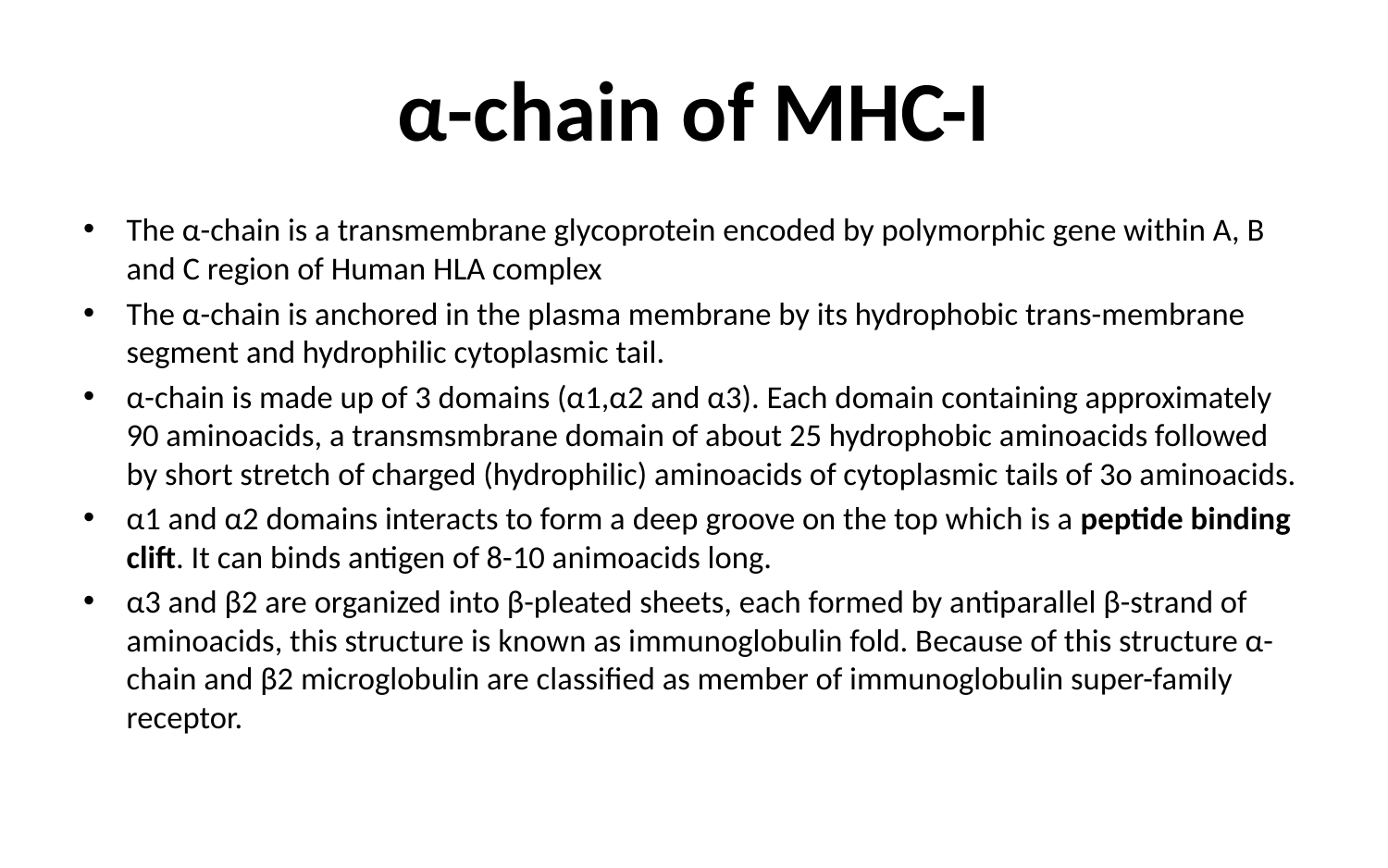

# α-chain of MHC-I
The α-chain is a transmembrane glycoprotein encoded by polymorphic gene within A, B and C region of Human HLA complex
The α-chain is anchored in the plasma membrane by its hydrophobic trans-membrane segment and hydrophilic cytoplasmic tail.
α-chain is made up of 3 domains (α1,α2 and α3). Each domain containing approximately 90 aminoacids, a transmsmbrane domain of about 25 hydrophobic aminoacids followed by short stretch of charged (hydrophilic) aminoacids of cytoplasmic tails of 3o aminoacids.
α1 and α2 domains interacts to form a deep groove on the top which is a peptide binding clift. It can binds antigen of 8-10 animoacids long.
α3 and β2 are organized into β-pleated sheets, each formed by antiparallel β-strand of aminoacids, this structure is known as immunoglobulin fold. Because of this structure α-chain and β2 microglobulin are classified as member of immunoglobulin super-family receptor.